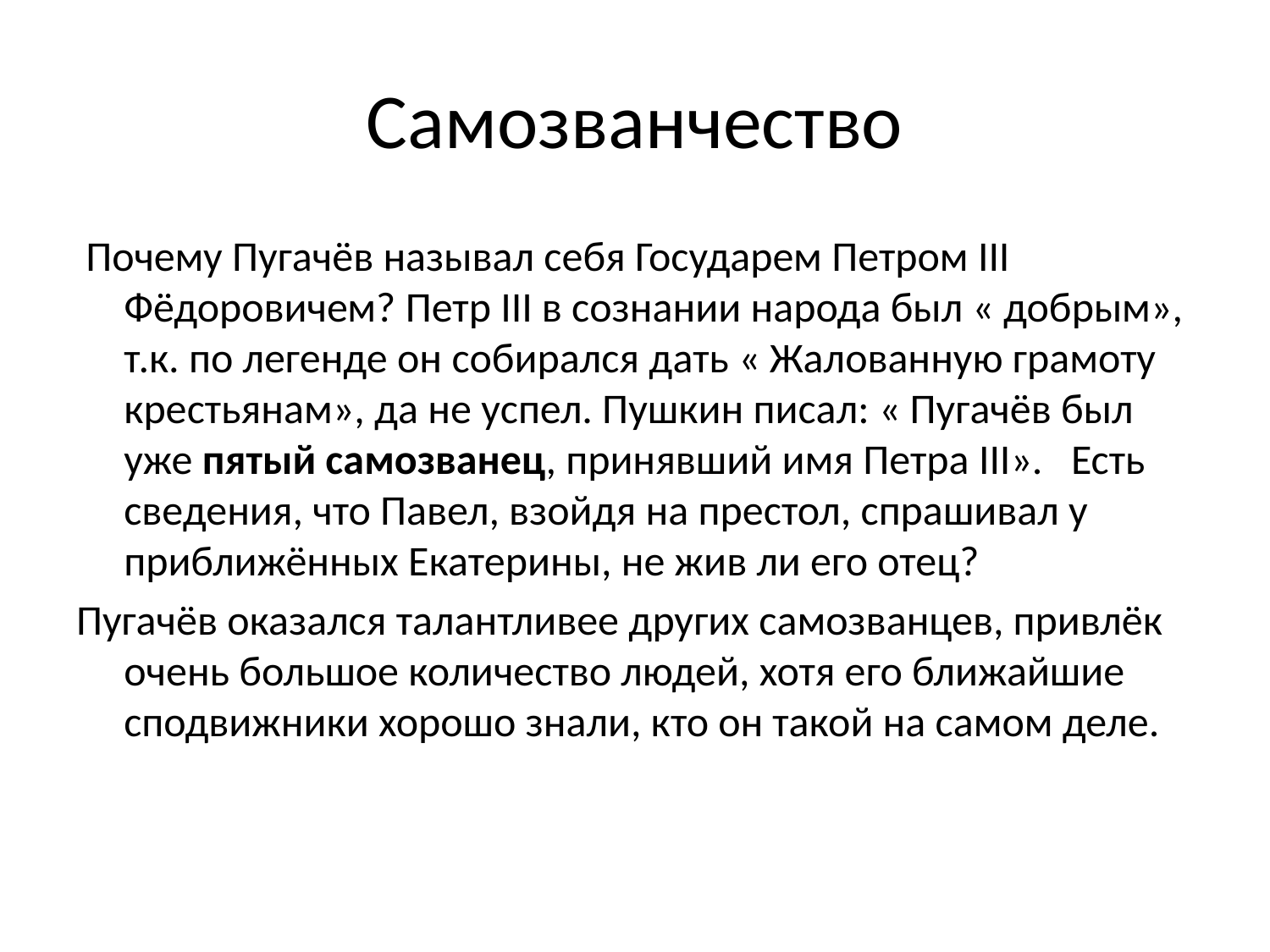

# Самозванчество
 Почему Пугачёв называл себя Государем Петром III Фёдоровичем? Петр III в сознании народа был « добрым», т.к. по легенде он собирался дать « Жалованную грамоту крестьянам», да не успел. Пушкин писал: « Пугачёв был уже пятый самозванец, принявший имя Петра III».   Есть сведения, что Павел, взойдя на престол, спрашивал у приближённых Екатерины, не жив ли его отец?
Пугачёв оказался талантливее других самозванцев, привлёк очень большое количество людей, хотя его ближайшие сподвижники хорошо знали, кто он такой на самом деле.